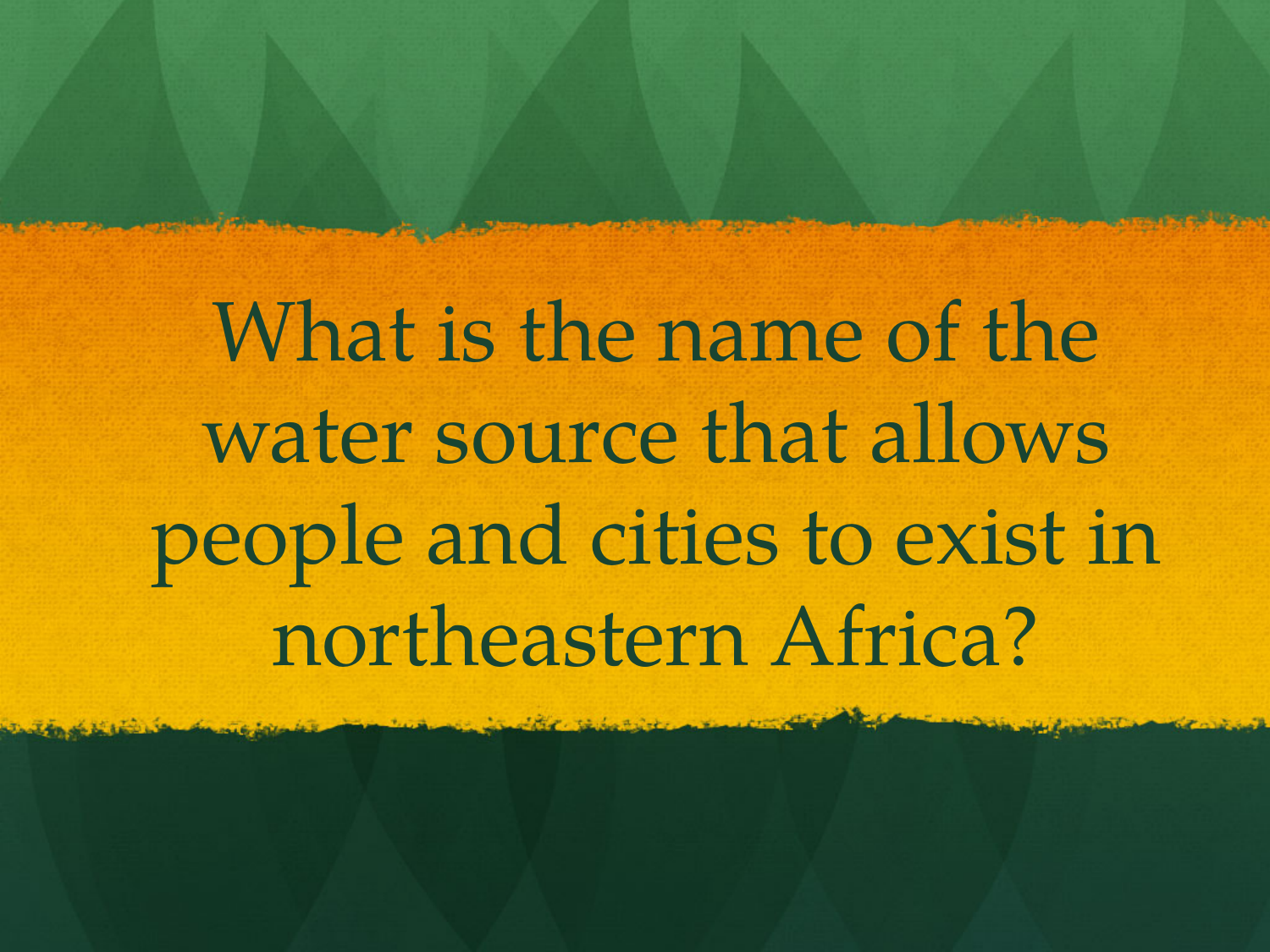

# What is the name of the water source that allows people and cities to exist in northeastern Africa?